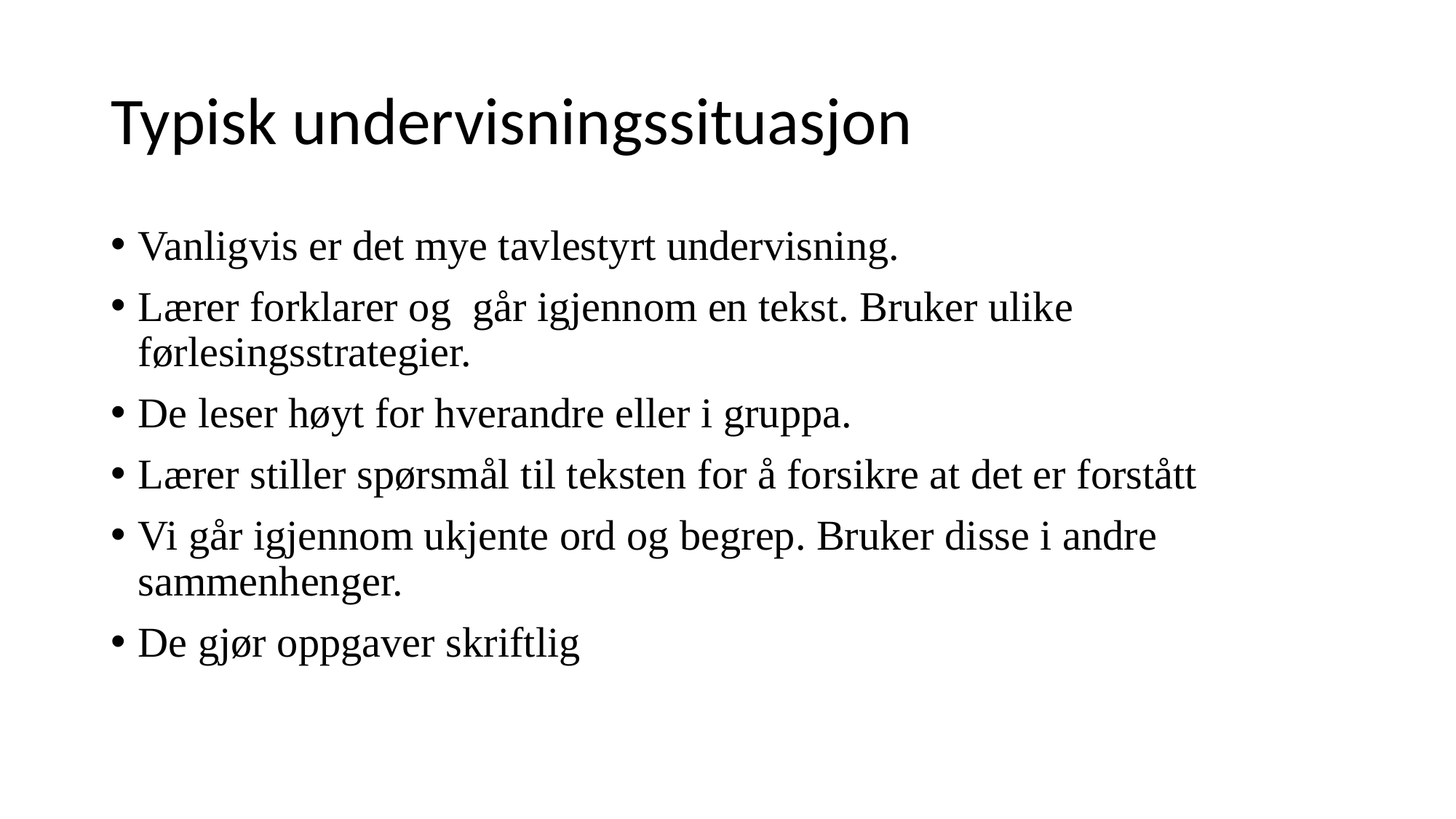

# Typisk undervisningssituasjon
Vanligvis er det mye tavlestyrt undervisning.
Lærer forklarer og  går igjennom en tekst. Bruker ulike førlesingsstrategier.
De leser høyt for hverandre eller i gruppa.
Lærer stiller spørsmål til teksten for å forsikre at det er forstått
Vi går igjennom ukjente ord og begrep. Bruker disse i andre sammenhenger.
De gjør oppgaver skriftlig